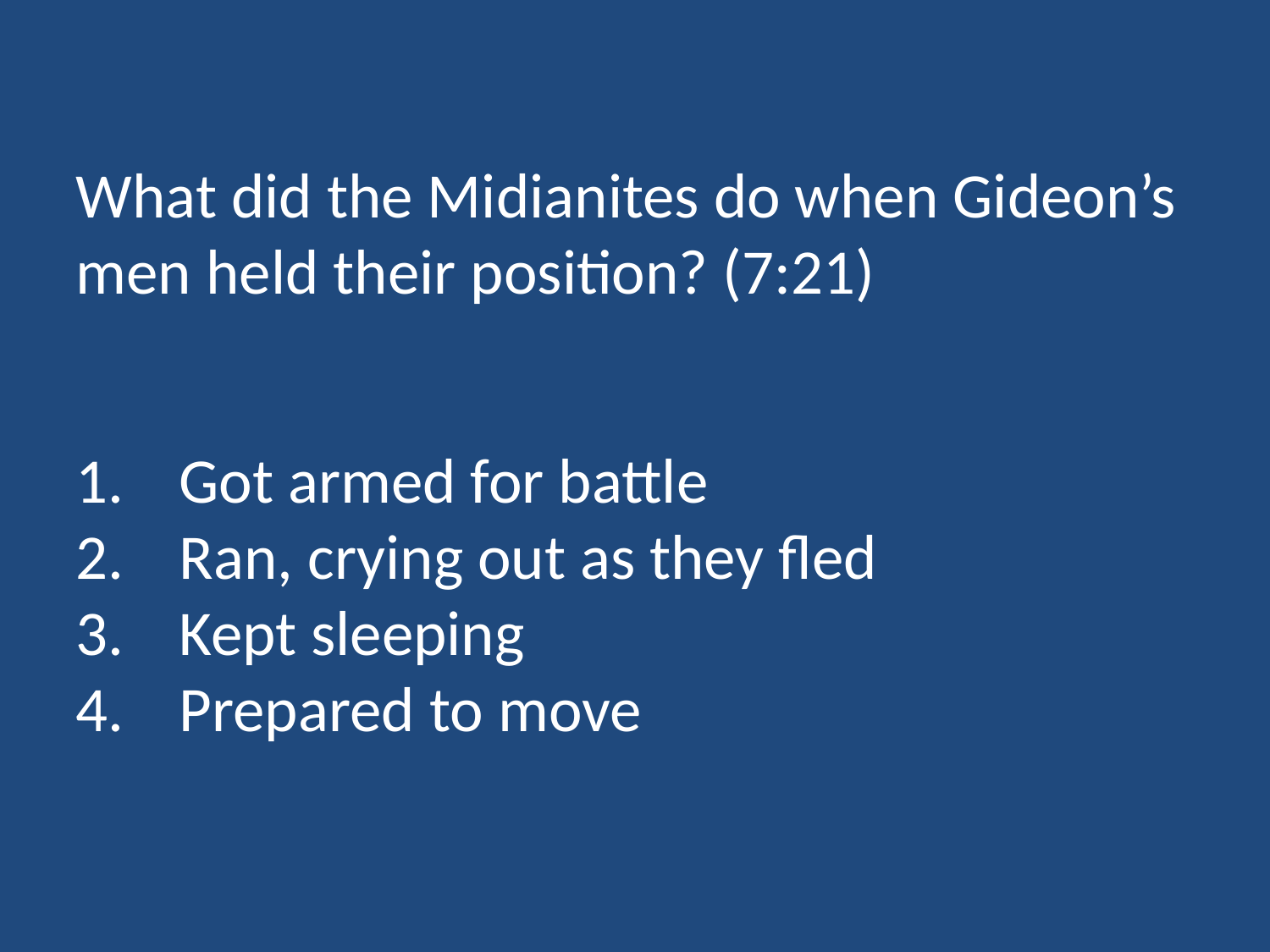

What did the Midianites do when Gideon’s men held their position? (7:21)
Got armed for battle
Ran, crying out as they fled
Kept sleeping
Prepared to move